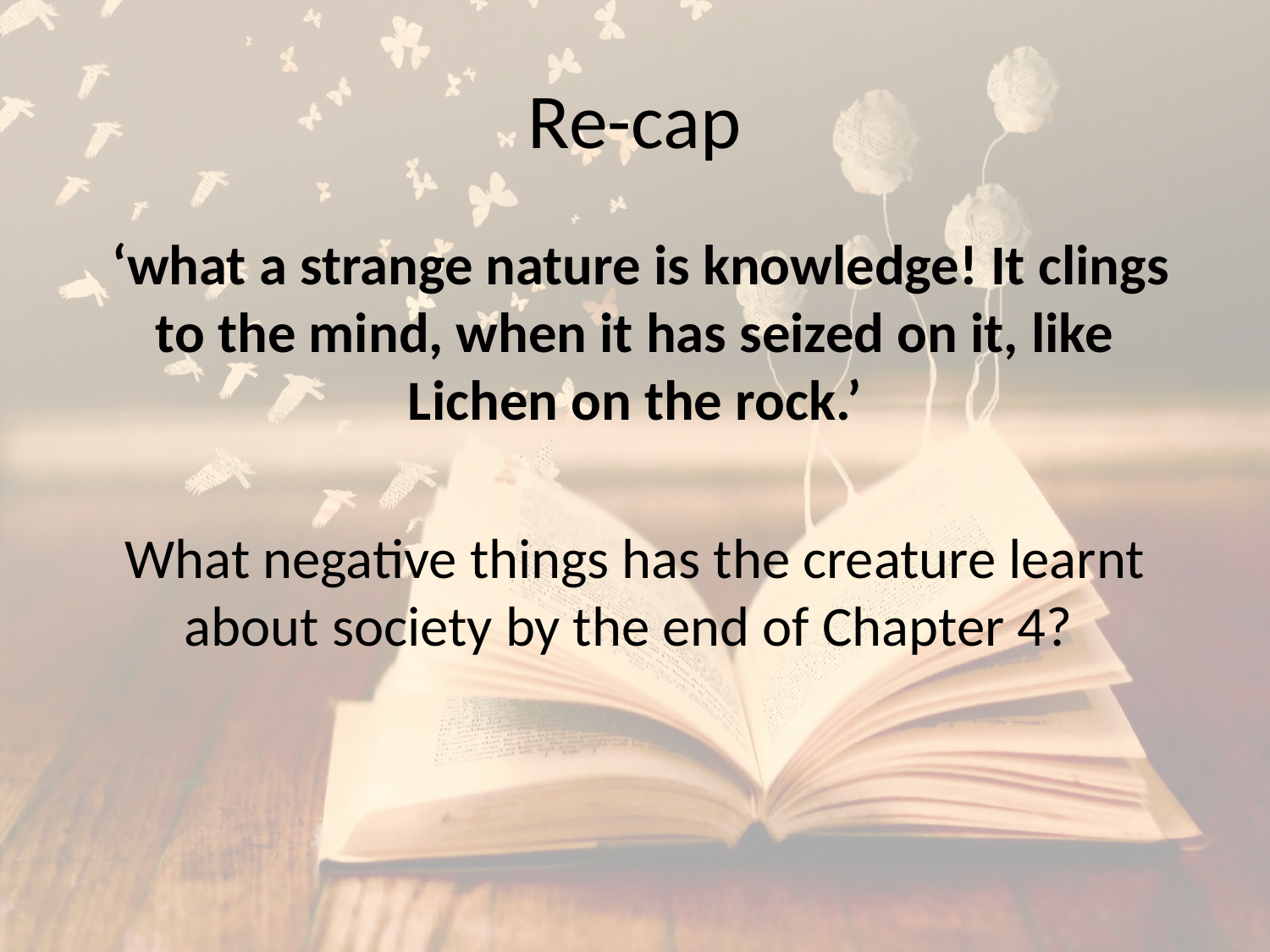

# Re-cap
 ‘what a strange nature is knowledge! It clings to the mind, when it has seized on it, like Lichen on the rock.’

What negative things has the creature learnt about society by the end of Chapter 4?